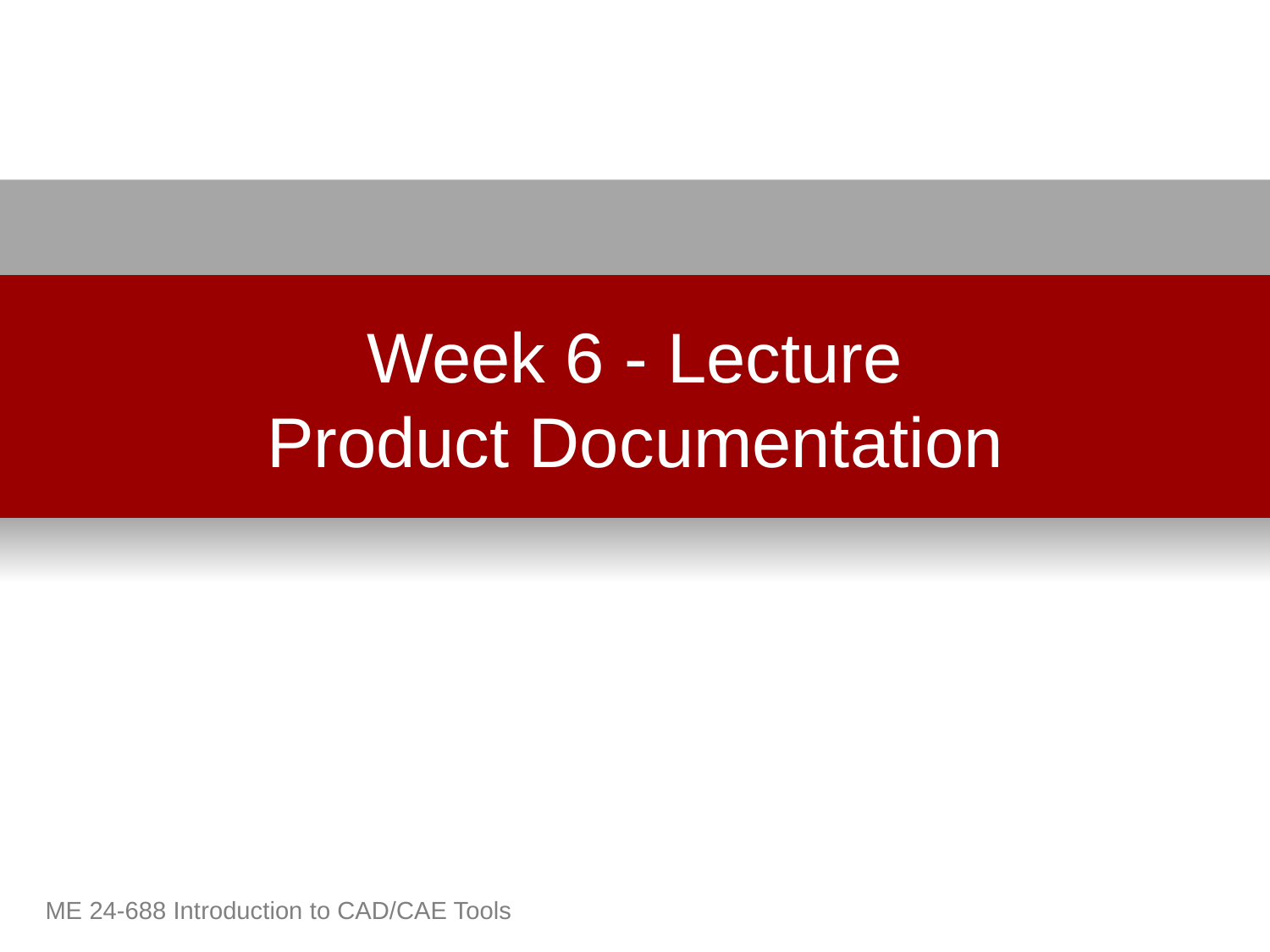

# Week 6 - Lecture Product Documentation